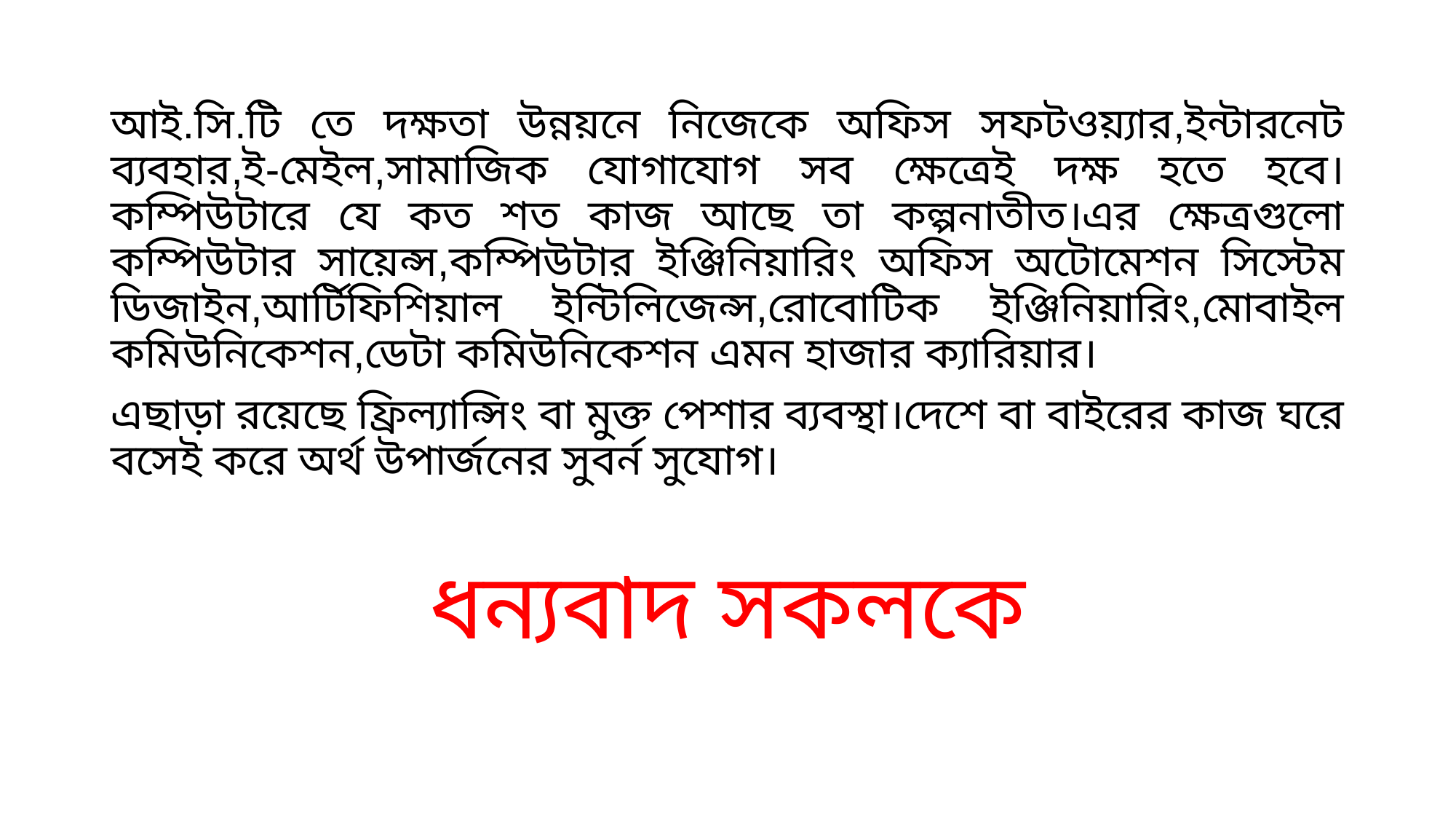

আই.সি.টি তে দক্ষতা উন্নয়নে নিজেকে অফিস সফটওয়্যার,ইন্টারনেট ব্যবহার,ই-মেইল,সামাজিক যোগাযোগ সব ক্ষেত্রেই দক্ষ হতে হবে।কম্পিউটারে যে কত শত কাজ আছে তা কল্পনাতীত।এর ক্ষেত্রগুলো কম্পিউটার সায়েন্স,কম্পিউটার ইঞ্জিনিয়ারিং অফিস অটোমেশন সিস্টেম ডিজাইন,আর্টিফিশিয়াল ইন্টিলিজেন্স,রোবোটিক ইঞ্জিনিয়ারিং,মোবাইল কমিউনিকেশন,ডেটা কমিউনিকেশন এমন হাজার ক্যারিয়ার।
এছাড়া রয়েছে ফ্রিল্যান্সিং বা মুক্ত পেশার ব্যবস্থা।দেশে বা বাইরের কাজ ঘরে বসেই করে অর্থ উপার্জনের সুবর্ন সুযোগ।

ধন্যবাদ সকলকে